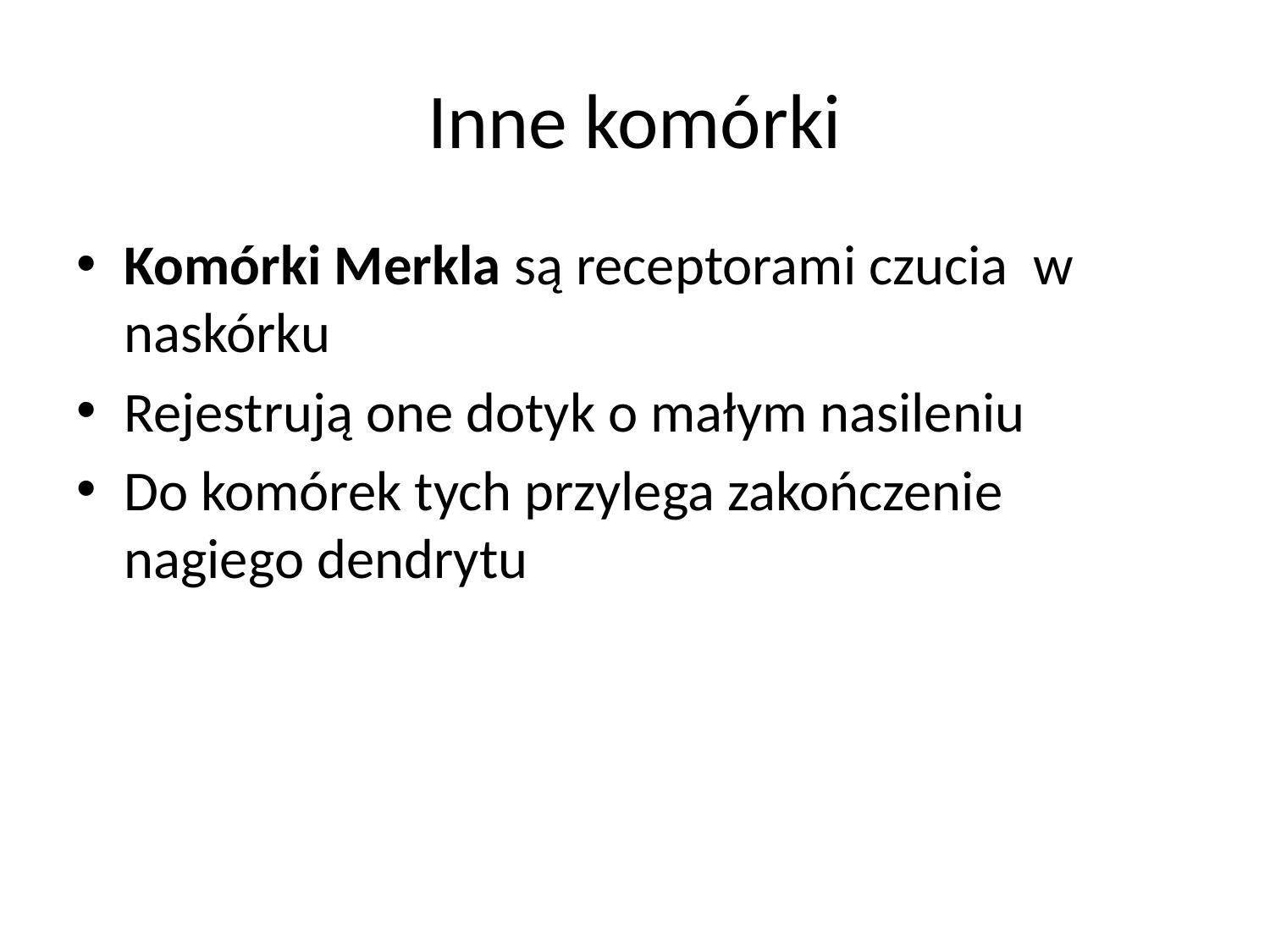

# Inne komórki
Komórki Merkla są receptorami czucia  w naskórku
Rejestrują one dotyk o małym nasileniu
Do komórek tych przylega zakończenie nagiego dendrytu